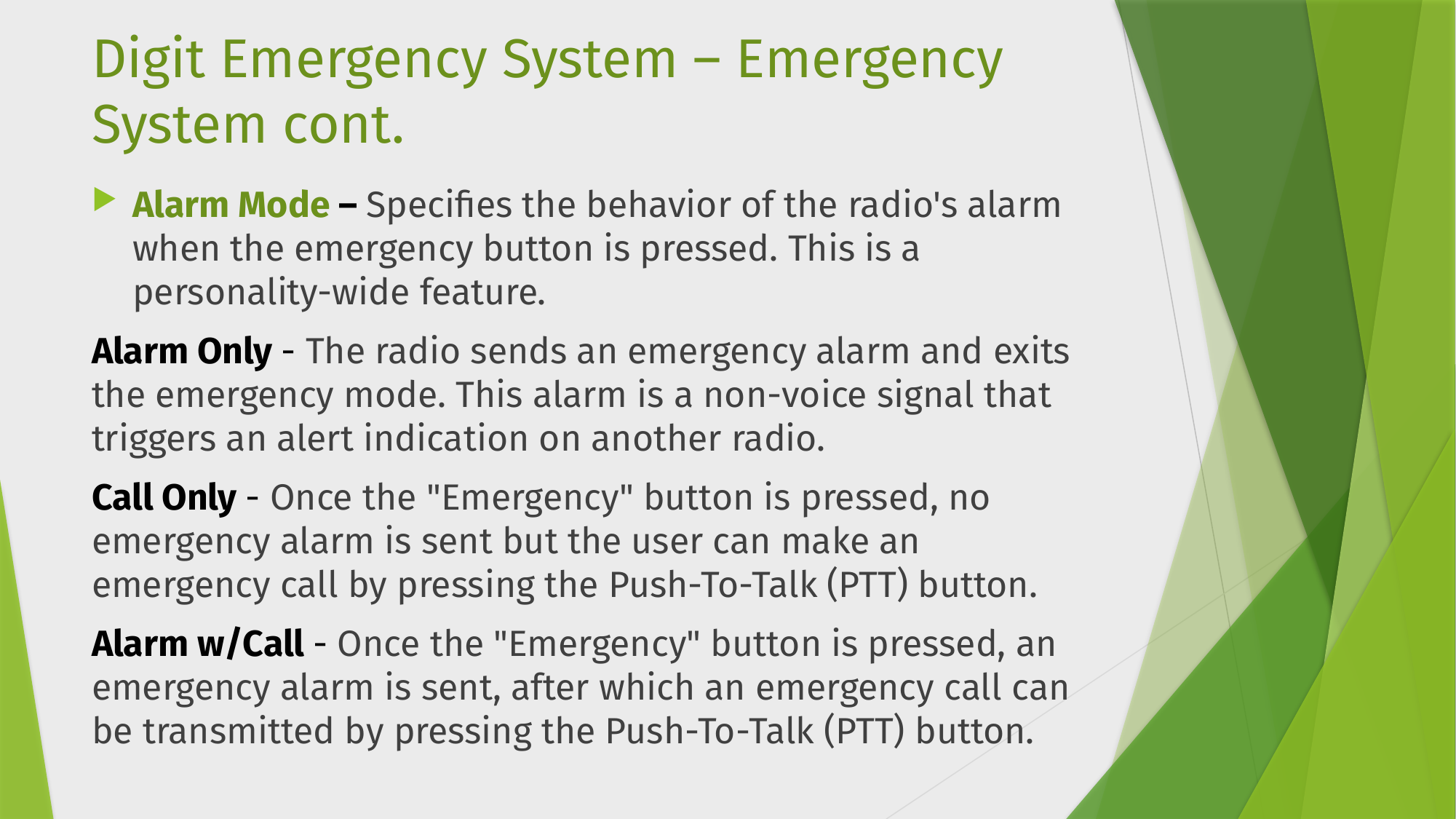

# Digit Emergency System – Emergency System cont.
Alarm Mode – Specifies the behavior of the radio's alarm when the emergency button is pressed. This is a personality-wide feature.
Alarm Only - The radio sends an emergency alarm and exits the emergency mode. This alarm is a non-voice signal that triggers an alert indication on another radio.
Call Only - Once the "Emergency" button is pressed, no emergency alarm is sent but the user can make an emergency call by pressing the Push-To-Talk (PTT) button.
Alarm w/Call - Once the "Emergency" button is pressed, an emergency alarm is sent, after which an emergency call can be transmitted by pressing the Push-To-Talk (PTT) button.